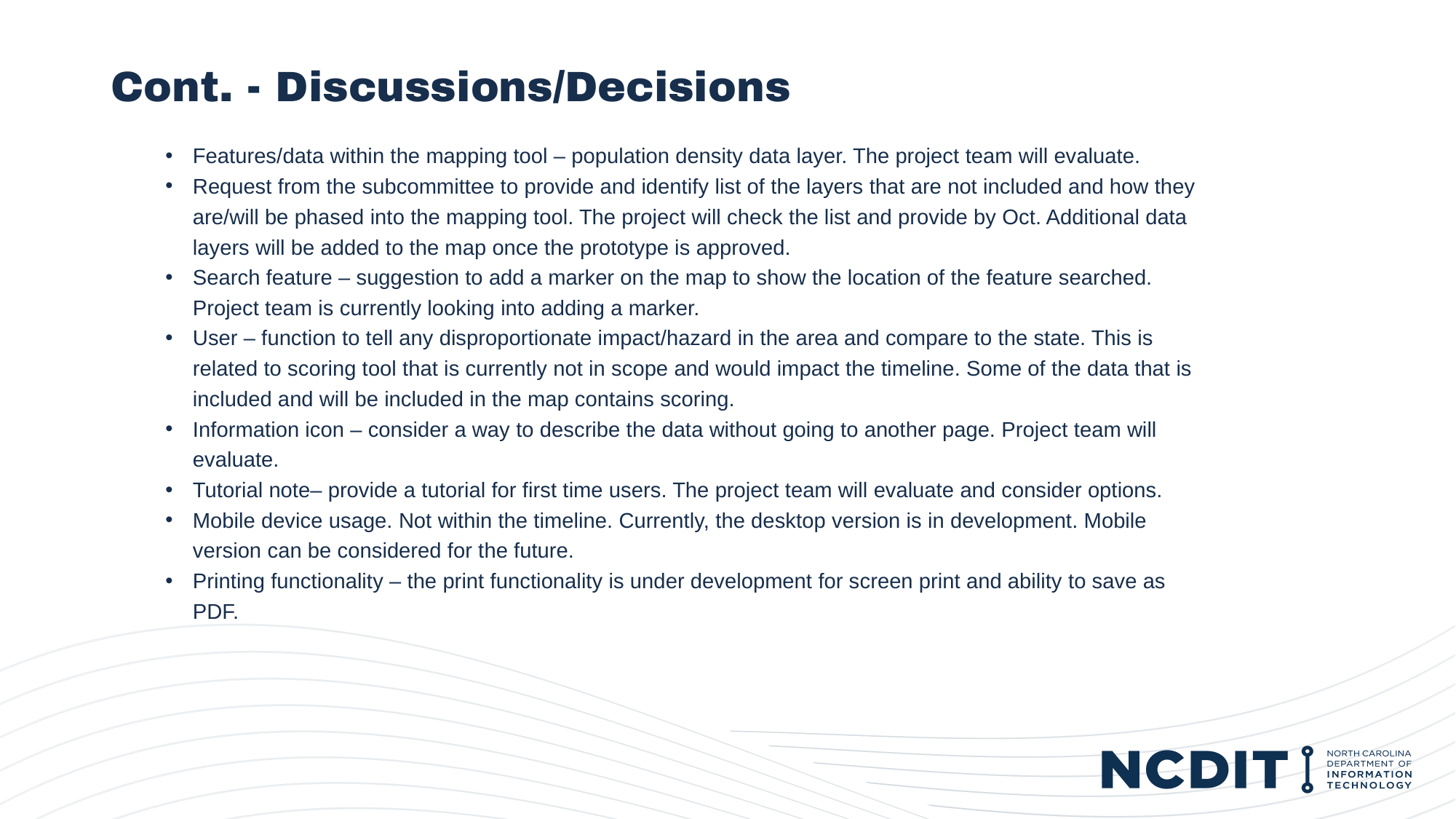

# Cont. - Discussions/Decisions
Features/data within the mapping tool – population density data layer. The project team will evaluate.
Request from the subcommittee to provide and identify list of the layers that are not included and how they are/will be phased into the mapping tool. The project will check the list and provide by Oct. Additional data layers will be added to the map once the prototype is approved.
Search feature – suggestion to add a marker on the map to show the location of the feature searched. Project team is currently looking into adding a marker.
User – function to tell any disproportionate impact/hazard in the area and compare to the state. This is related to scoring tool that is currently not in scope and would impact the timeline. Some of the data that is included and will be included in the map contains scoring.
Information icon – consider a way to describe the data without going to another page. Project team will evaluate.
Tutorial note– provide a tutorial for first time users. The project team will evaluate and consider options.
Mobile device usage. Not within the timeline. Currently, the desktop version is in development. Mobile version can be considered for the future.
Printing functionality – the print functionality is under development for screen print and ability to save as PDF.